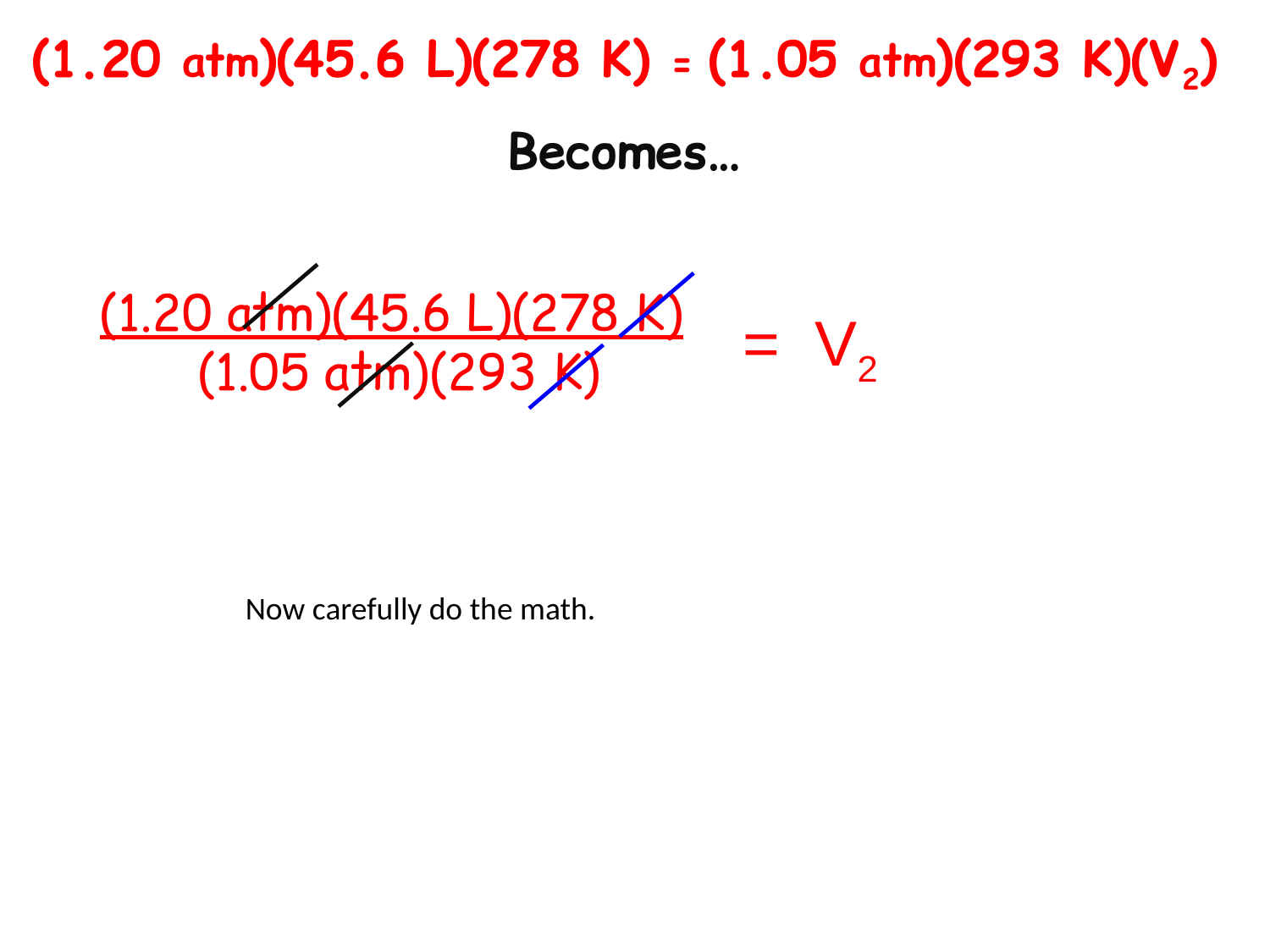

(1.20 atm)(45.6 L)(278 K) = (1.05 atm)(293 K)(V2)
Becomes…
(1.20 atm)(45.6 L)(278 K)
 (1.05 atm)(293 K)
=  V2
Now carefully do the math.